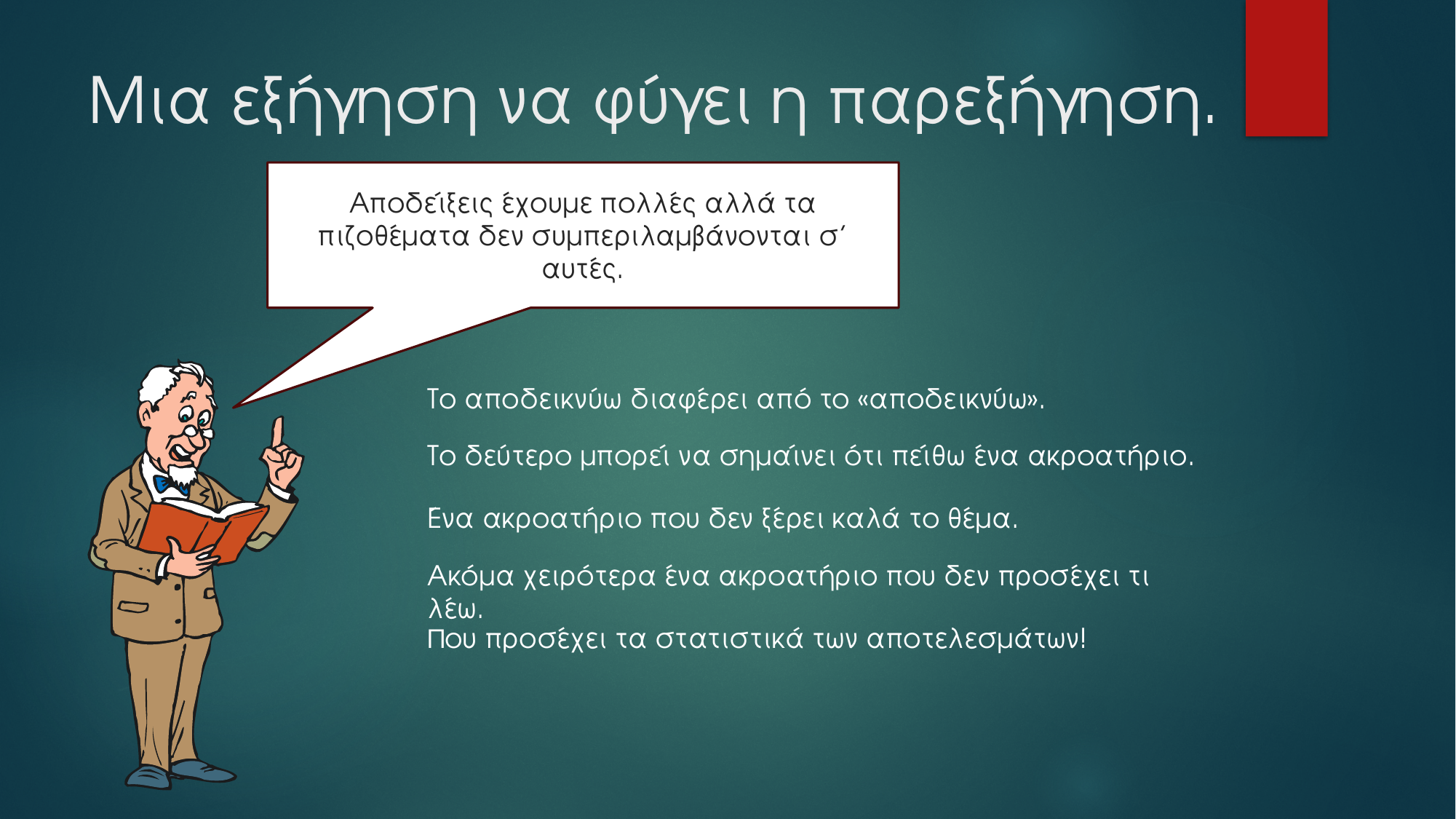

# Μια εξήγηση να φύγει η παρεξήγηση.
Αποδείξεις έχουμε πολλές αλλά τα πιζοθέματα δεν συμπεριλαμβάνονται σ’ αυτές.

Το αποδεικνύω διαφέρει από το «αποδεικνύω».
Το δεύτερο μπορεί να σημαίνει ότι πείθω ένα ακροατήριο.
Ένα ακροατήριο που δεν ξέρει καλά το θέμα.
Ακόμα χειρότερα ένα ακροατήριο που δεν προσέχει τι λέω.
Που προσέχει τα στατιστικά των αποτελεσμάτων!